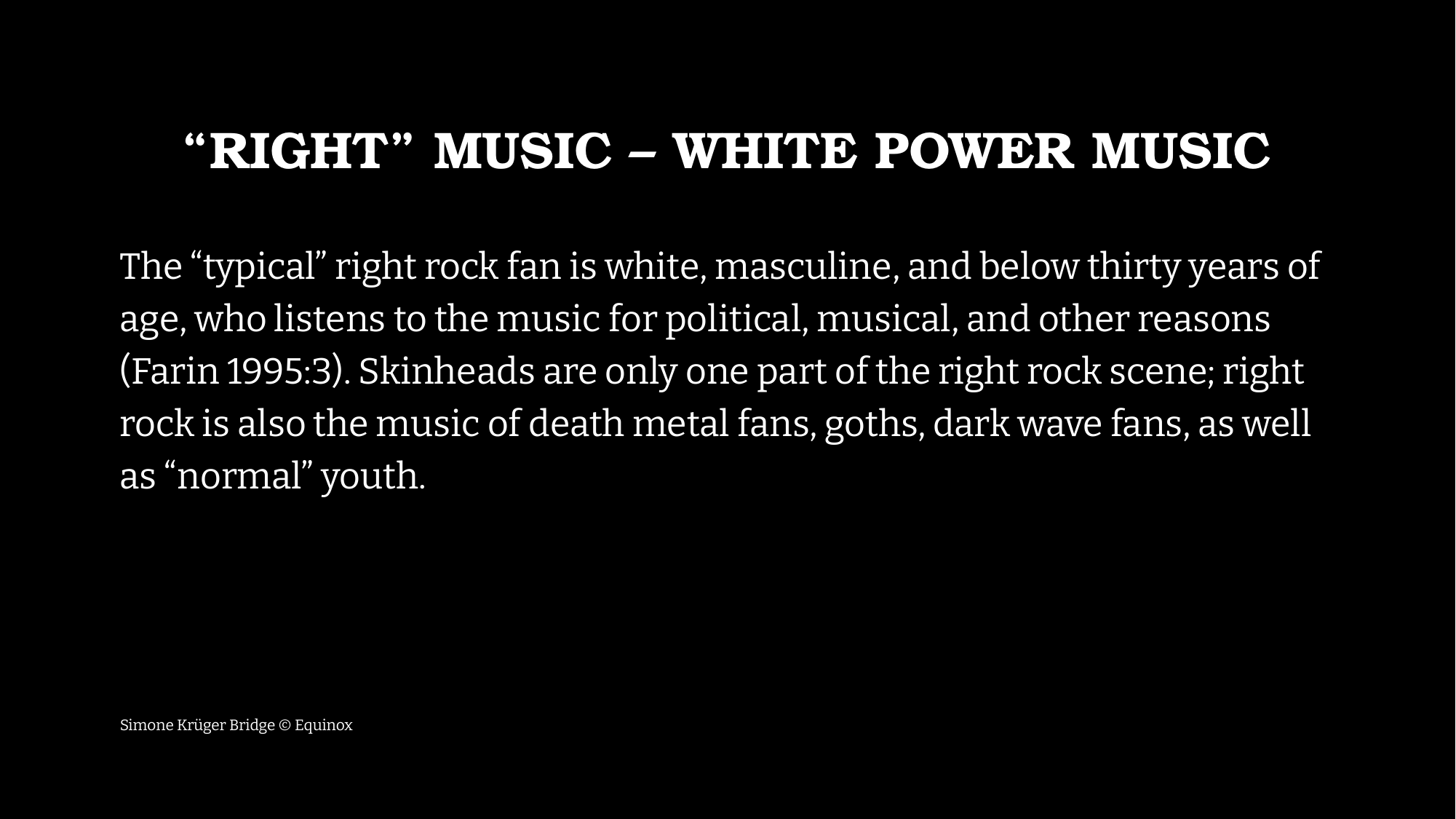

# “right” music – white power music
The “typical” right rock fan is white, masculine, and below thirty years of age, who listens to the music for political, musical, and other reasons (Farin 1995:3). Skinheads are only one part of the right rock scene; right rock is also the music of death metal fans, goths, dark wave fans, as well as “normal” youth.

Simone Krüger Bridge © Equinox